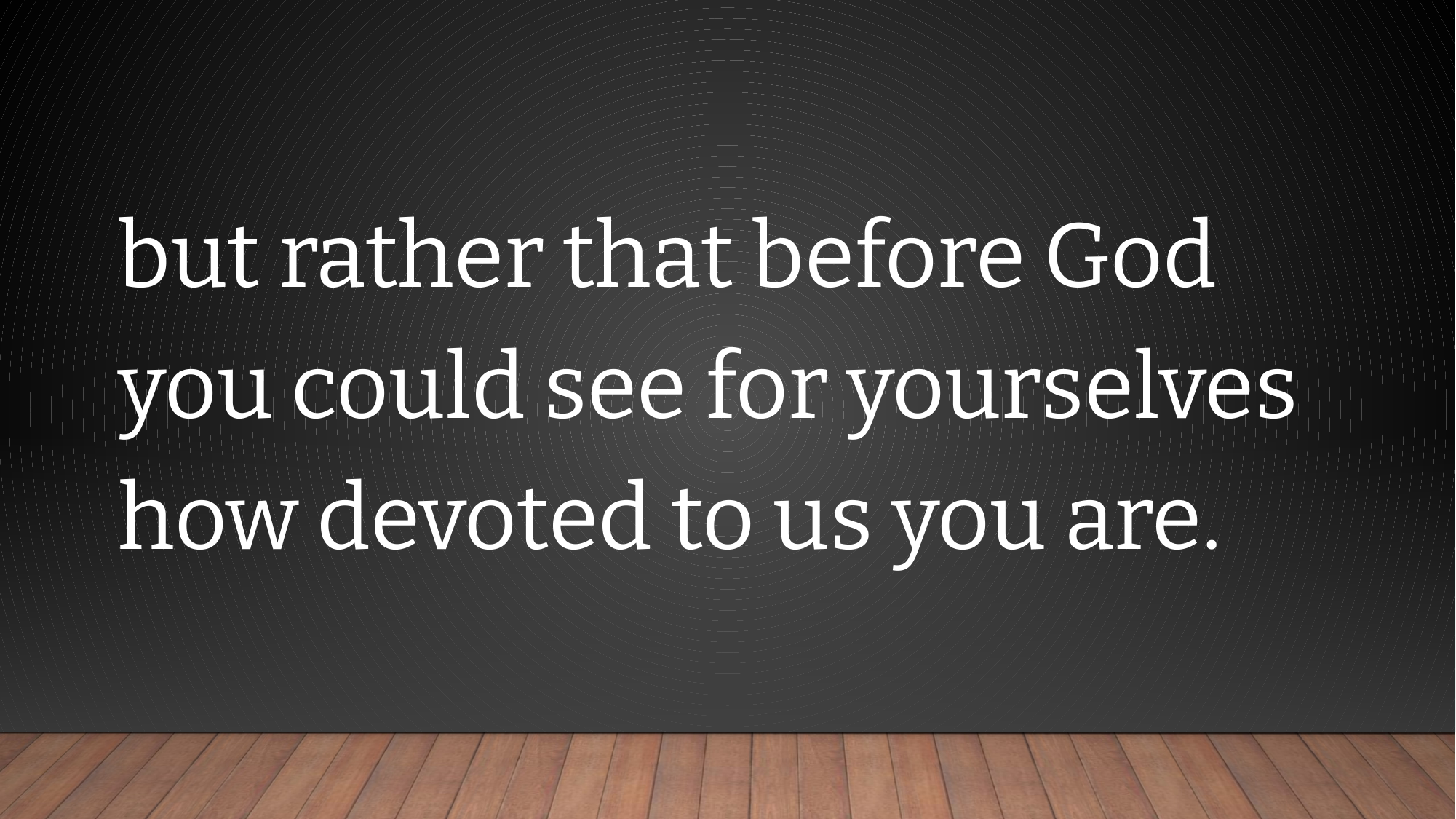

#
but rather that before God you could see for yourselves how devoted to us you are.